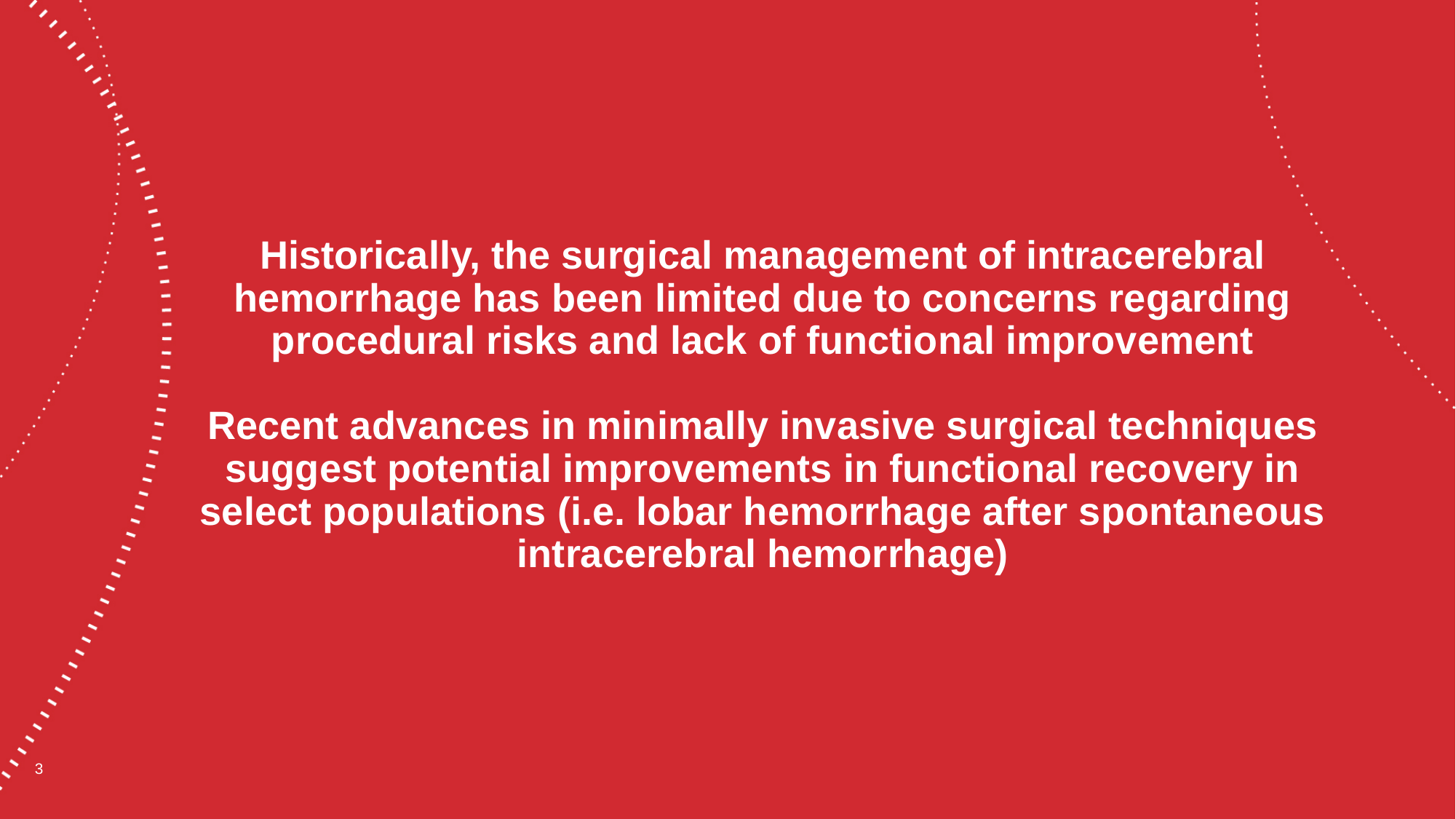

# Historically, the surgical management of intracerebral hemorrhage has been limited due to concerns regarding procedural risks and lack of functional improvement

Recent advances in minimally invasive surgical techniques suggest potential improvements in functional recovery in select populations (i.e. lobar hemorrhage after spontaneous intracerebral hemorrhage)